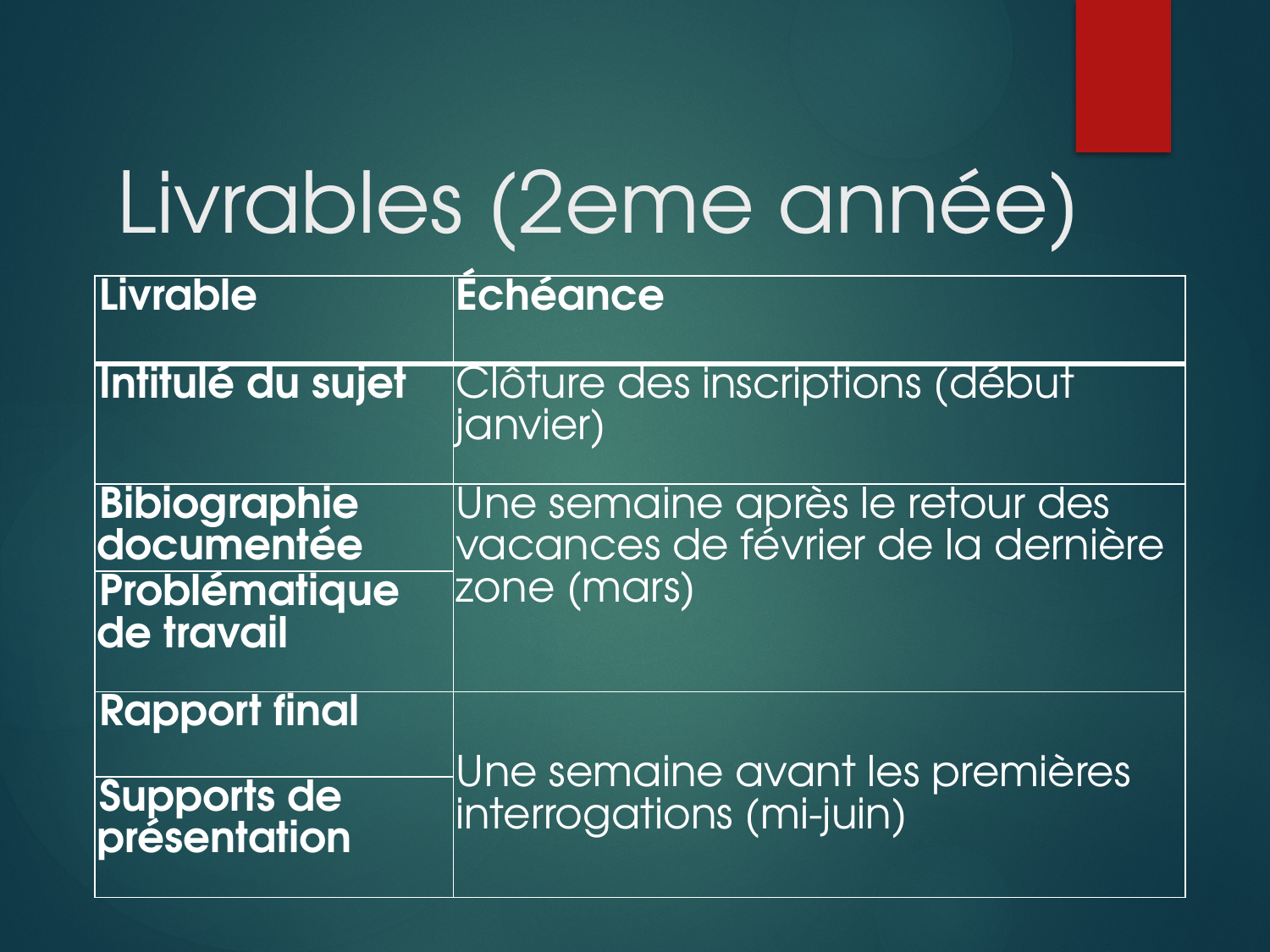

# Livrables (2eme année)
| Livrable | Échéance |
| --- | --- |
| Intitulé du sujet | Clôture des inscriptions (début janvier) |
| Bibiographie documentée | Une semaine après le retour des vacances de février de la dernière zone (mars) |
| Problématique de travail |  |
| Rapport final | Une semaine avant les premières interrogations (mi-juin) |
| Supports de présentation |  |